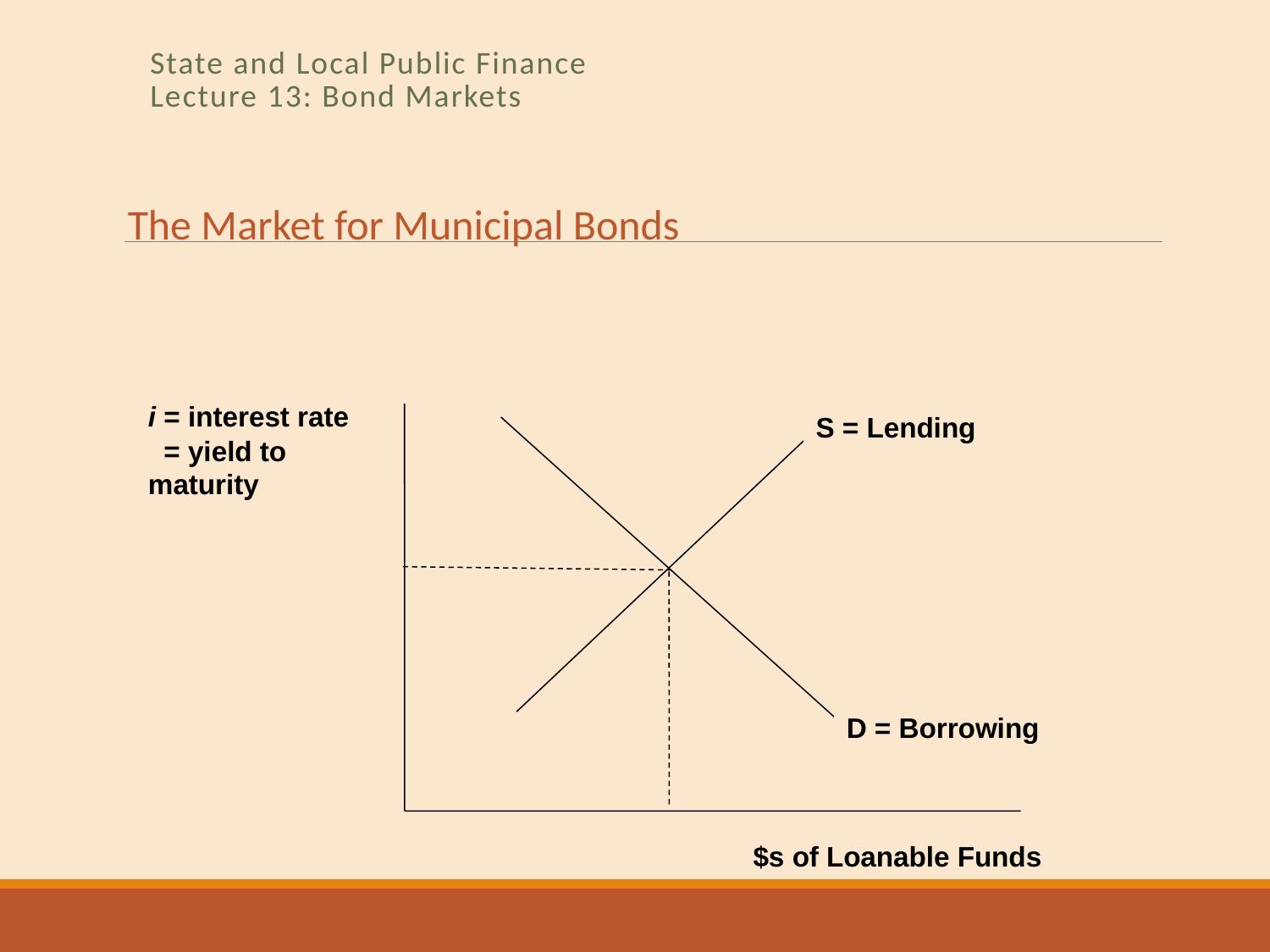

State and Local Public Finance
Lecture 13: Bond Markets
The Market for Municipal Bonds

i = interest rate
  = yield to maturity

S = Lending

D = Borrowing

$s of Loanable Funds